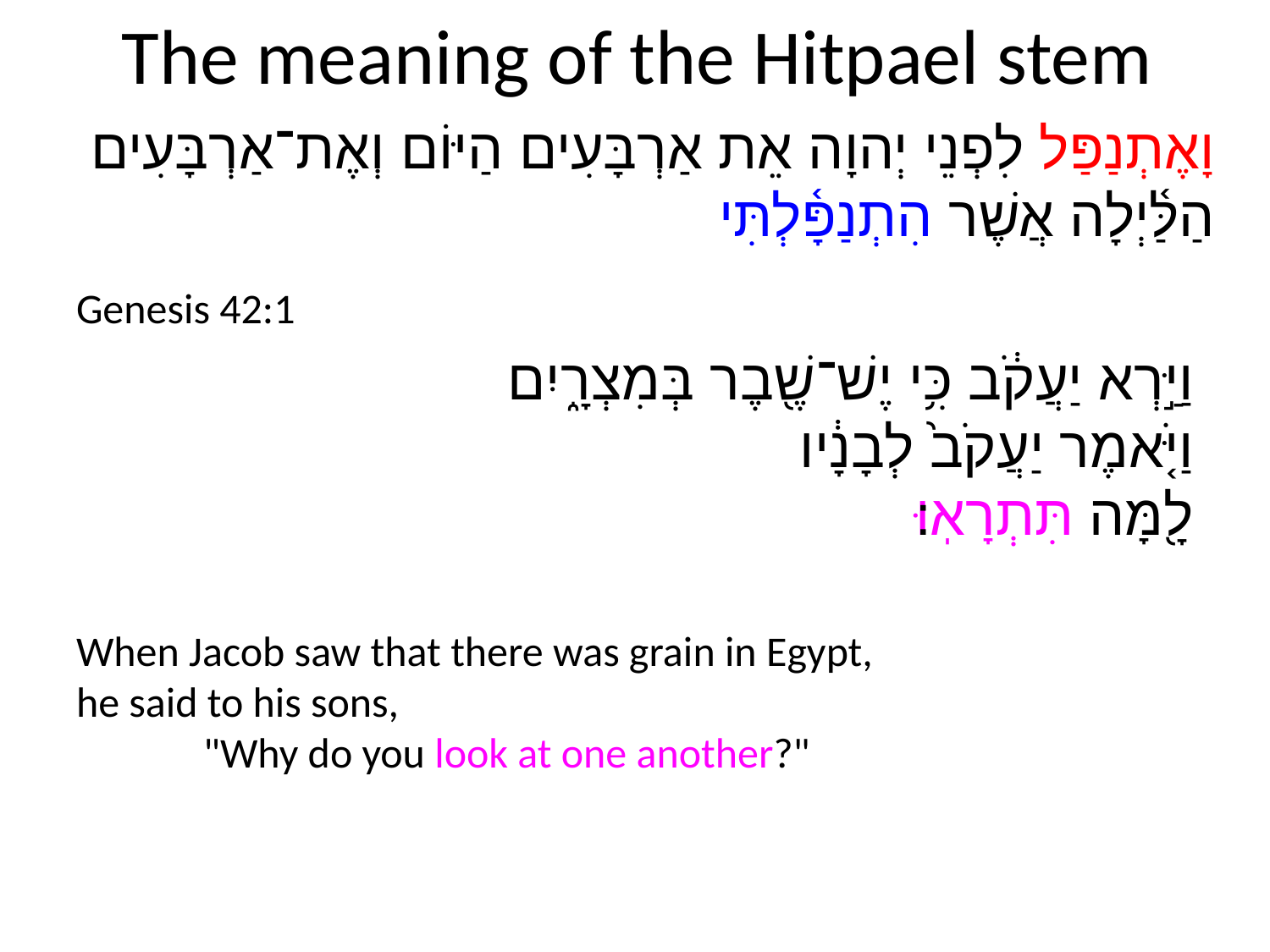

# The meaning of the Hitpael stem
וָאֶתְנַפַּל לִפְנֵי יְהוָה אֵת אַרְבָּעִים הַיּוֹם וְאֶת־אַרְבָּעִים הַלַּ֫יְלָה אֲשֶׁר הִתְנַפָּ֫לְתִּי
Genesis 42:1
וַיַּ֣רְא יַעֲקֹ֔ב כִּ֥י יֶשׁ־שֶׁ֖בֶר בְּמִצְרָ֑יִם
וַיֹּ֤אמֶר יַעֲקֹב֙ לְבָנָ֔יו
	לָ֖מָּה תִּתְרָאֽוּ׃

When Jacob saw that there was grain in Egypt,
he said to his sons,
	"Why do you look at one another?"